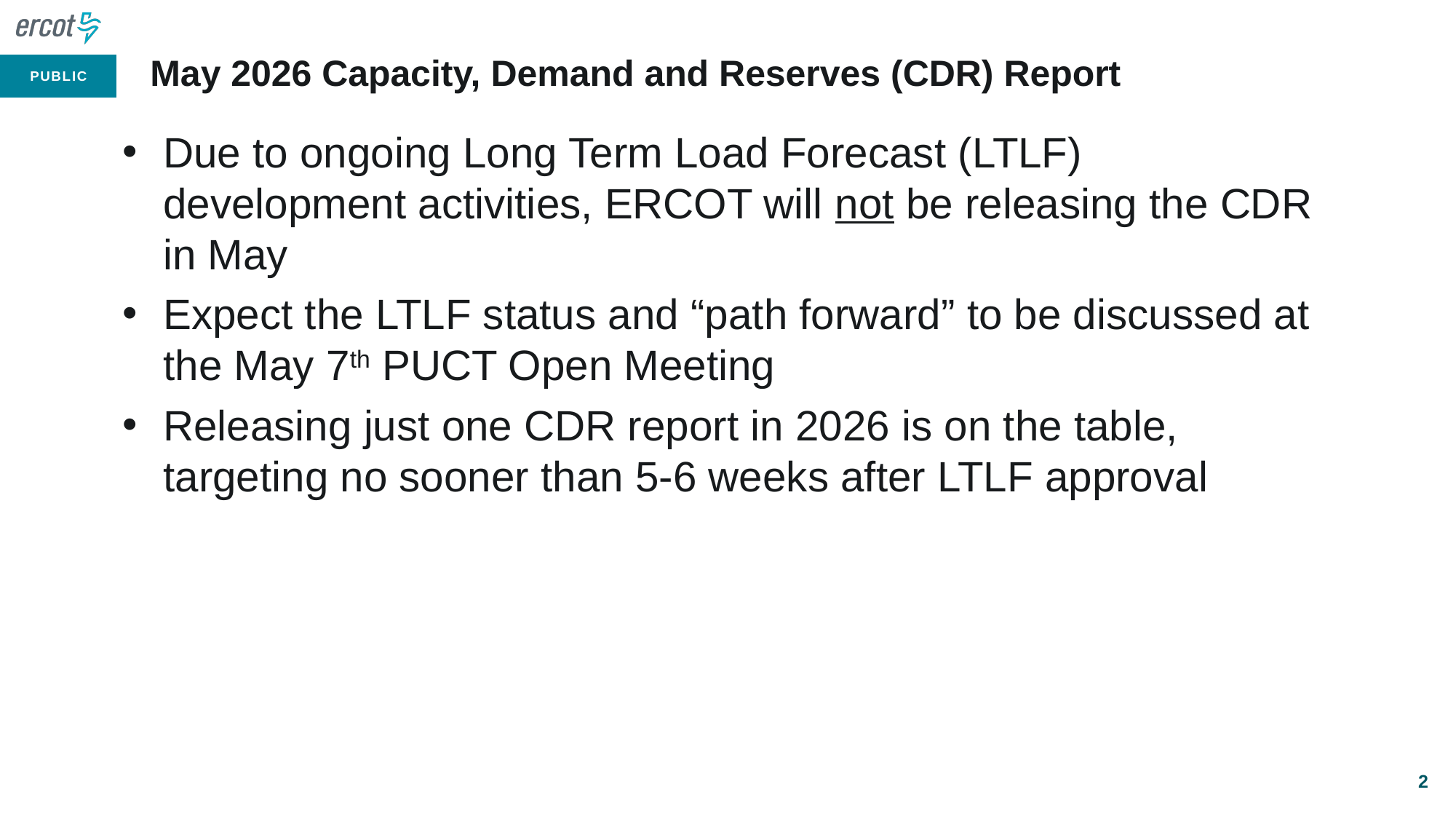

# May 2026 Capacity, Demand and Reserves (CDR) Report
Due to ongoing Long Term Load Forecast (LTLF) development activities, ERCOT will not be releasing the CDR in May
Expect the LTLF status and “path forward” to be discussed at the May 7th PUCT Open Meeting
Releasing just one CDR report in 2026 is on the table, targeting no sooner than 5-6 weeks after LTLF approval

2